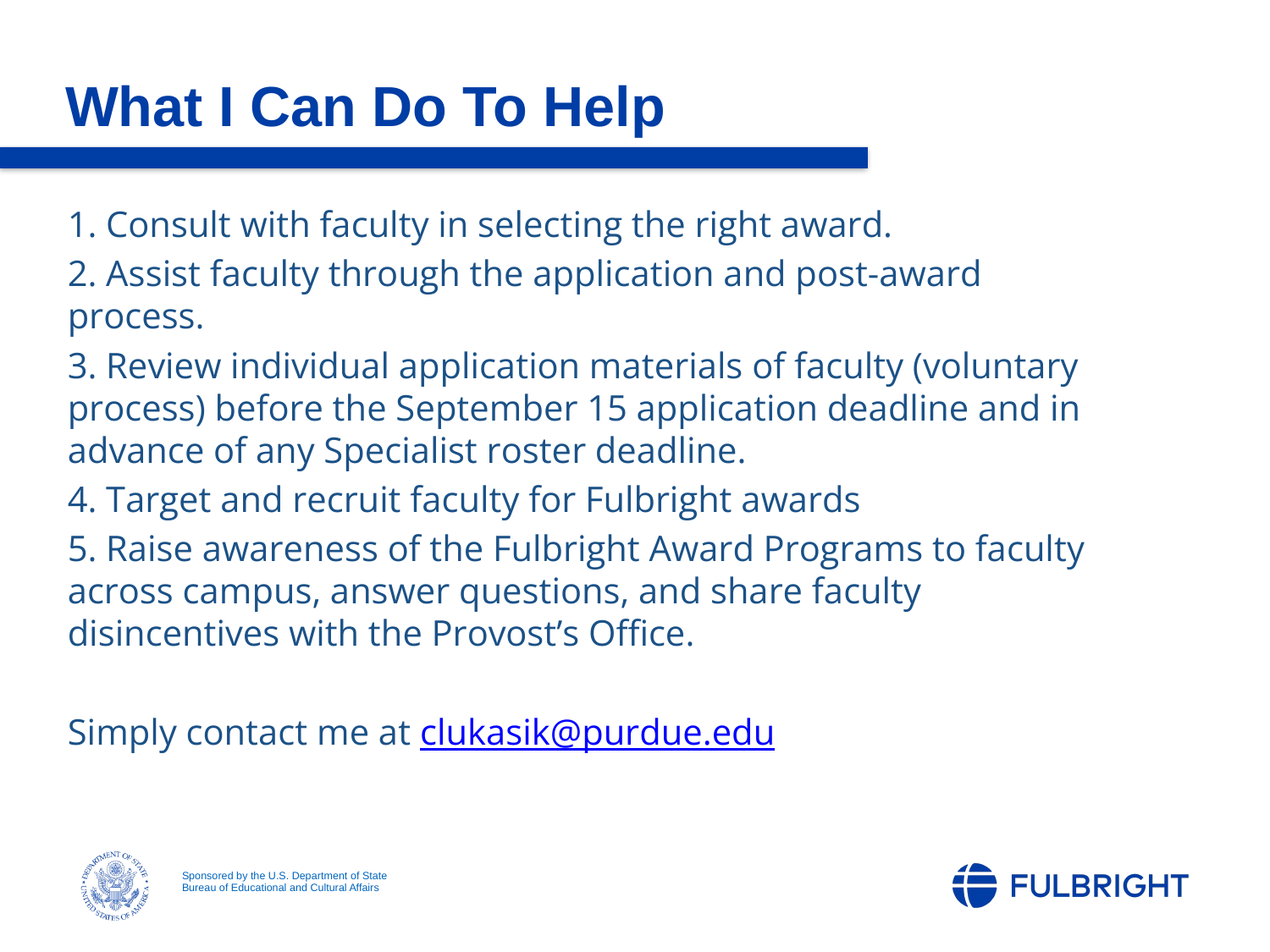

What I Can Do To Help

1. Consult with faculty in selecting the right award.
2. Assist faculty through the application and post-award process.
3. Review individual application materials of faculty (voluntary process) before the September 15 application deadline and in advance of any Specialist roster deadline.
4. Target and recruit faculty for Fulbright awards
5. Raise awareness of the Fulbright Award Programs to faculty across campus, answer questions, and share faculty disincentives with the Provost’s Office.

Simply contact me at clukasik@purdue.edu